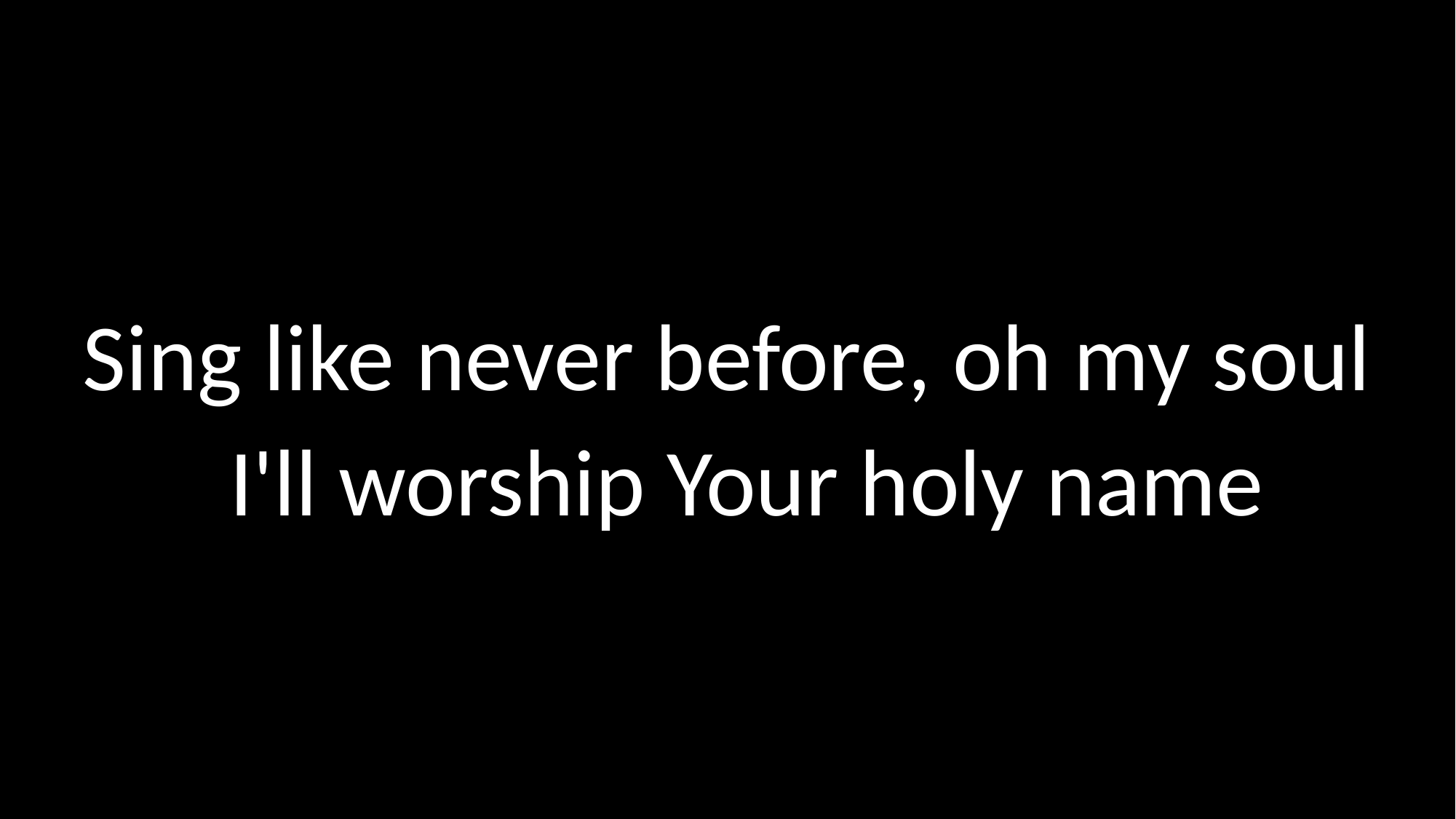

Sing like never before, oh my soul
I'll worship Your holy name